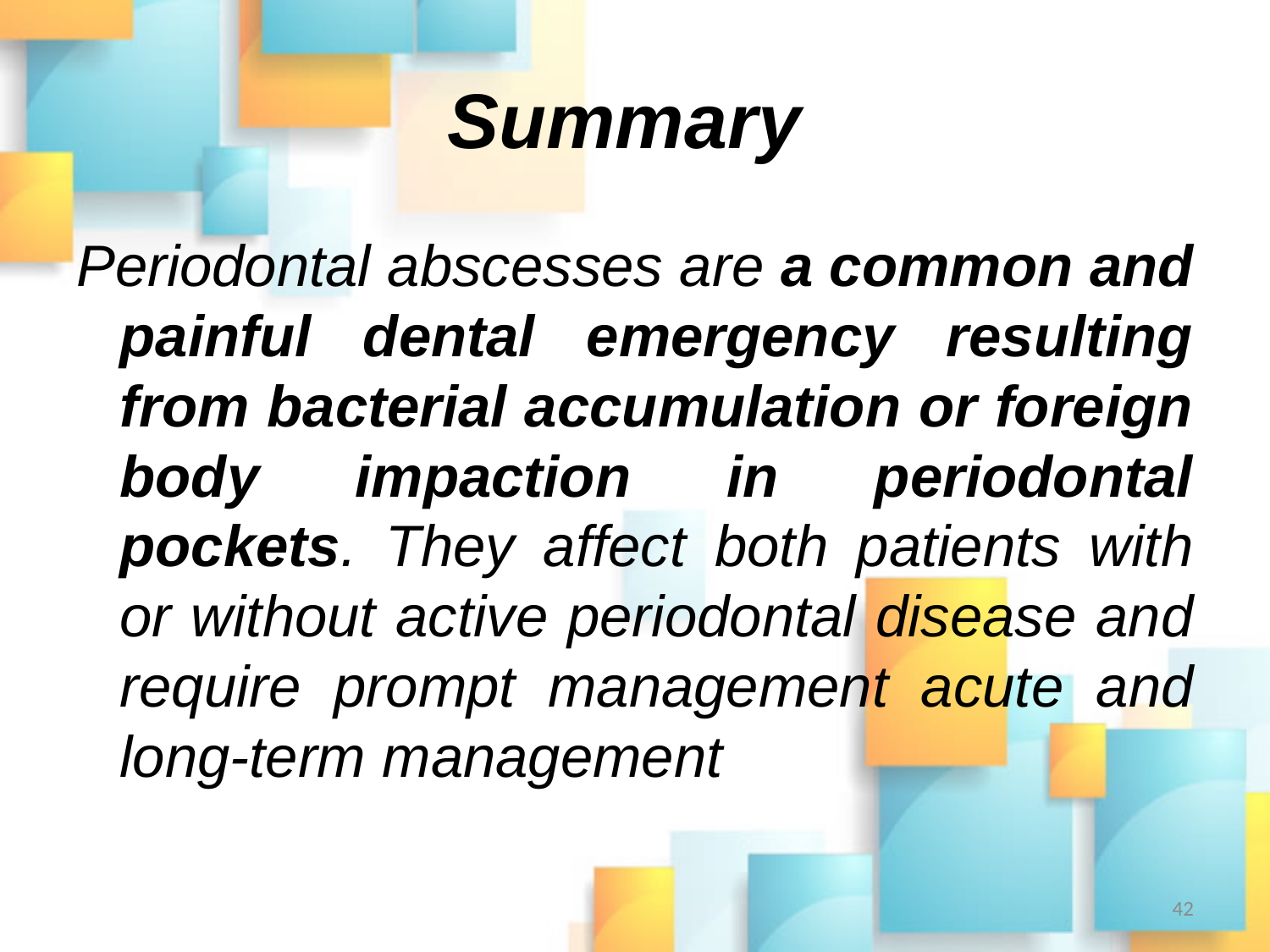

# Summary
Periodontal abscesses are a common and painful dental emergency resulting from bacterial accumulation or foreign body impaction in periodontal pockets. They affect both patients with or without active periodontal disease and require prompt management acute and long-term management
42